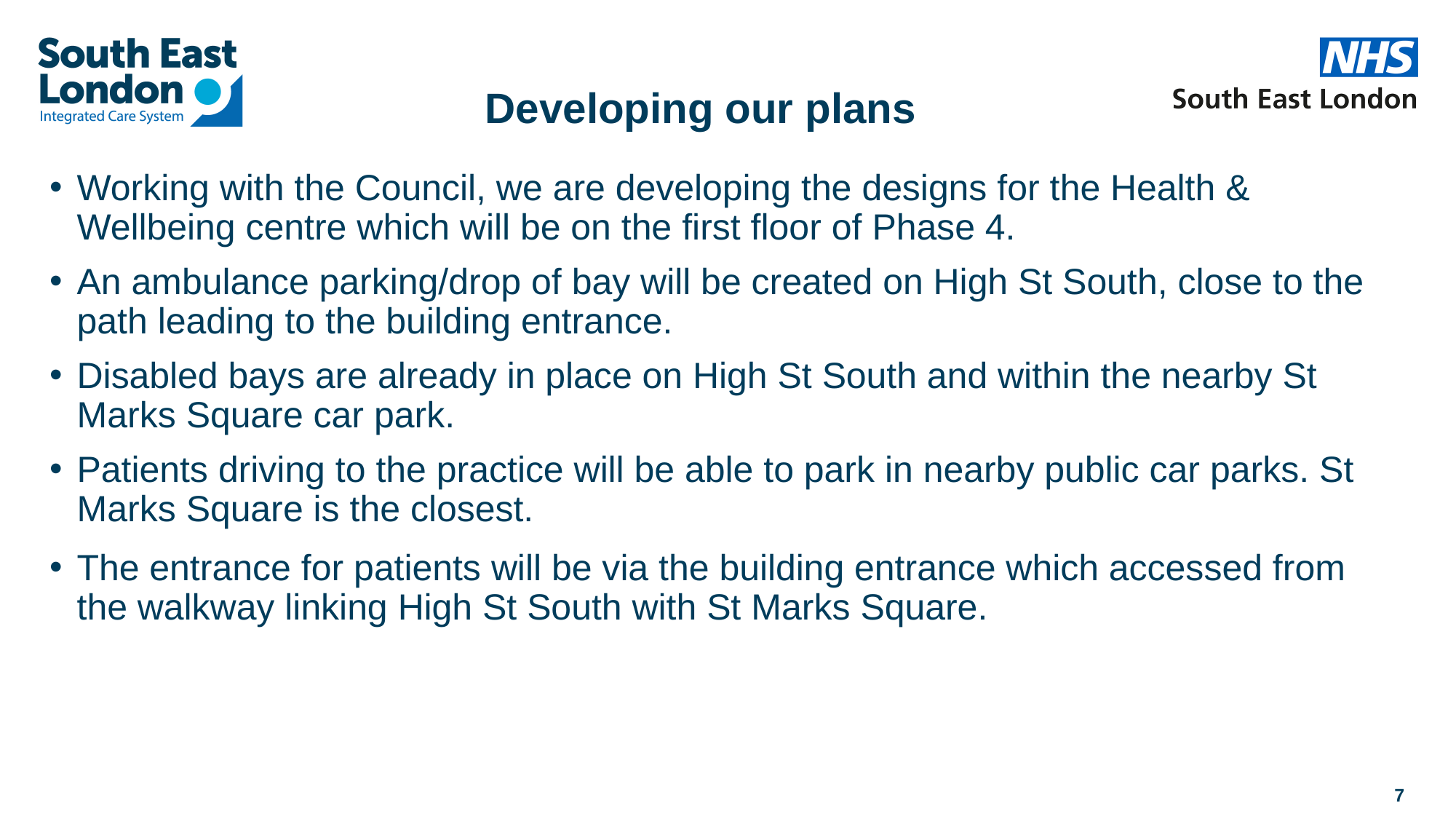

# Developing our plans
Working with the Council, we are developing the designs for the Health & Wellbeing centre which will be on the first floor of Phase 4.
An ambulance parking/drop of bay will be created on High St South, close to the path leading to the building entrance.
Disabled bays are already in place on High St South and within the nearby St Marks Square car park.
Patients driving to the practice will be able to park in nearby public car parks. St Marks Square is the closest.

The entrance for patients will be via the building entrance which accessed from the walkway linking High St South with St Marks Square.

7